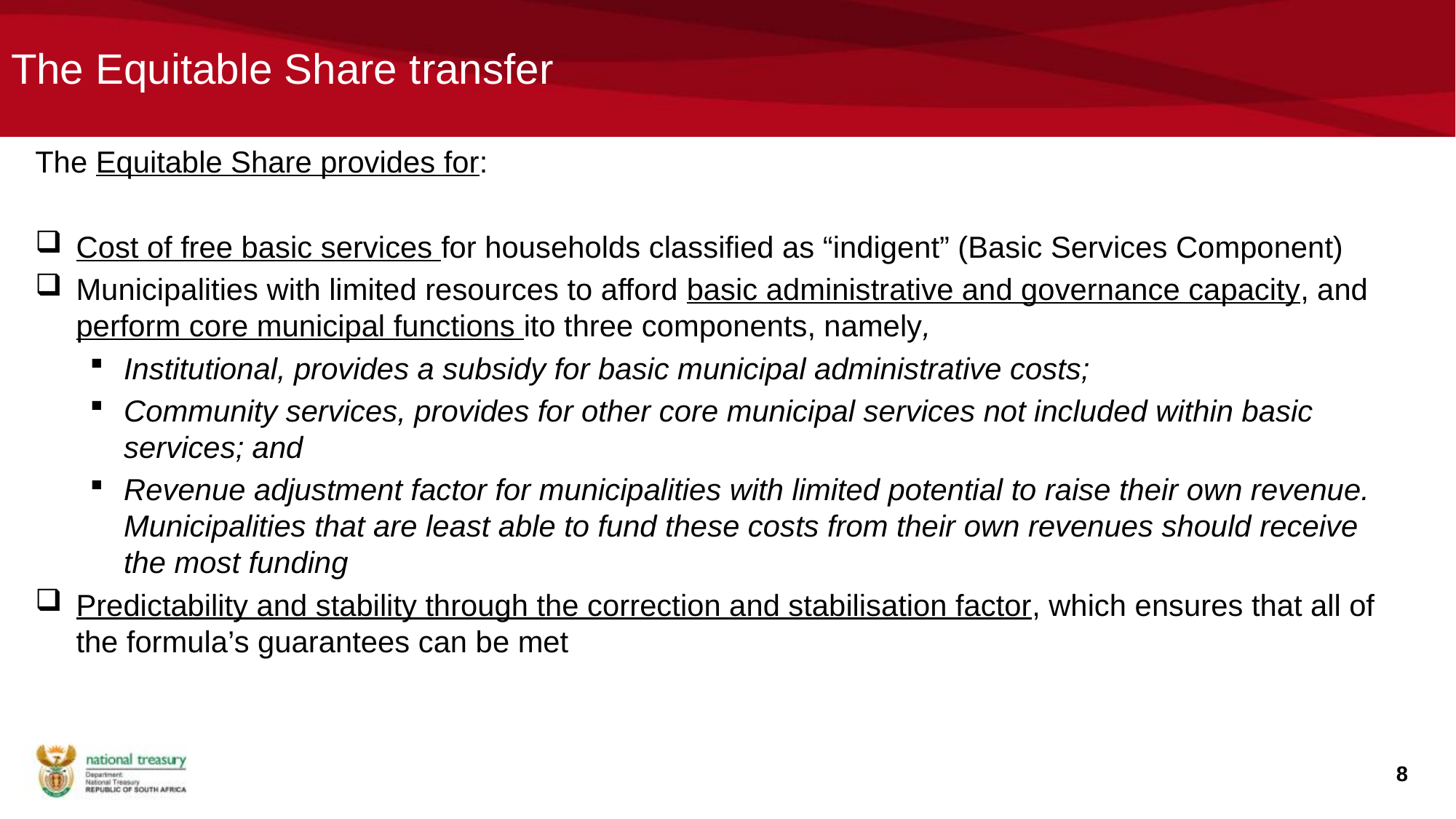

# The Equitable Share transfer
The Equitable Share provides for:

Cost of free basic services for households classified as “indigent” (Basic Services Component)
Municipalities with limited resources to afford basic administrative and governance capacity, and perform core municipal functions ito three components, namely,
Institutional, provides a subsidy for basic municipal administrative costs;
Community services, provides for other core municipal services not included within basic services; and
Revenue adjustment factor for municipalities with limited potential to raise their own revenue. Municipalities that are least able to fund these costs from their own revenues should receive the most funding
Predictability and stability through the correction and stabilisation factor, which ensures that all of the formula’s guarantees can be met
8